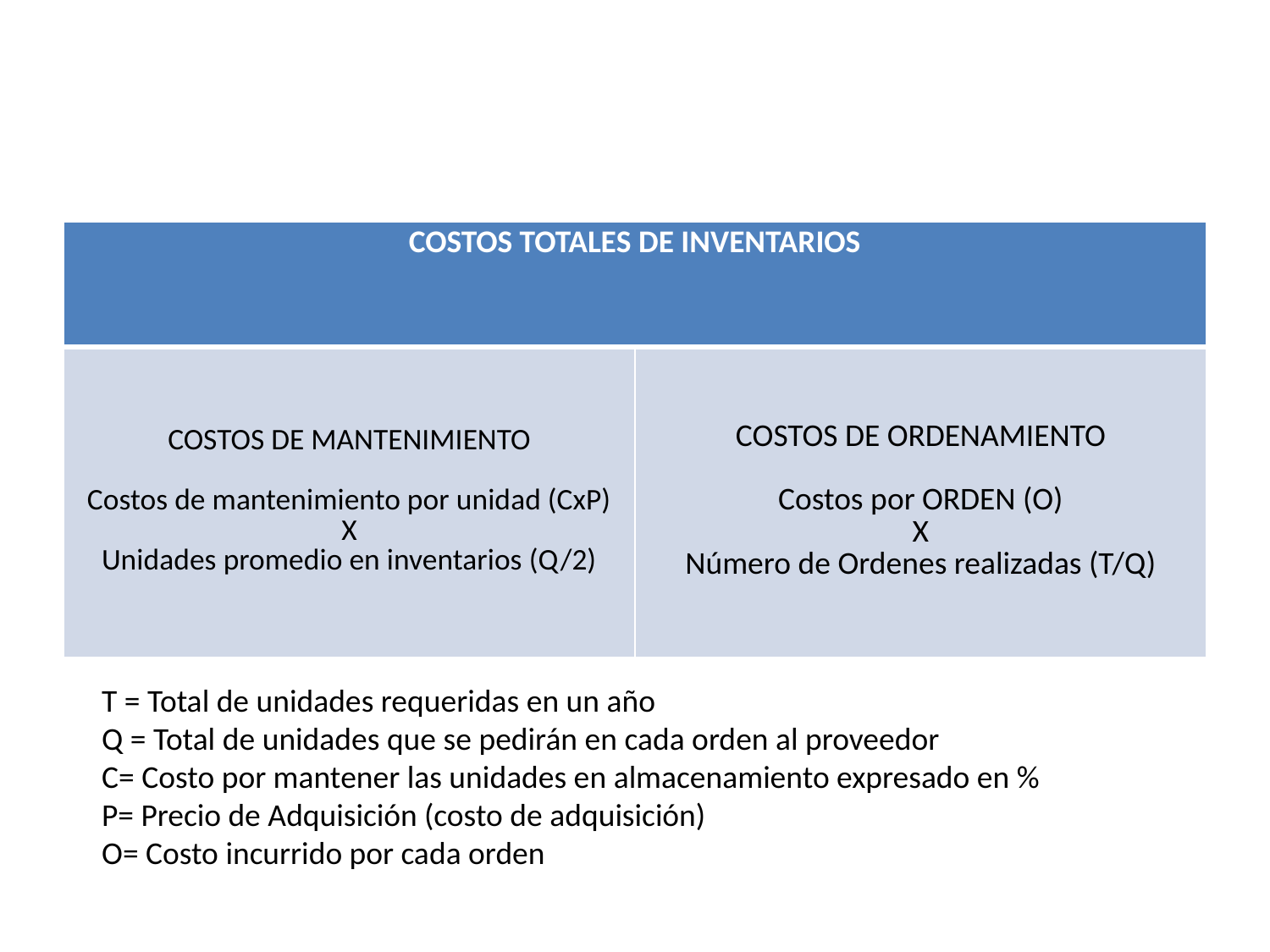

#
| COSTOS TOTALES DE INVENTARIOS |  |
| --- | --- |
| COSTOS DE MANTENIMIENTO Costos de mantenimiento por unidad (CxP) X Unidades promedio en inventarios (Q/2) | COSTOS DE ORDENAMIENTO Costos por ORDEN (O) X Número de Ordenes realizadas (T/Q) |
T = Total de unidades requeridas en un año
Q = Total de unidades que se pedirán en cada orden al proveedor
C= Costo por mantener las unidades en almacenamiento expresado en %
P= Precio de Adquisición (costo de adquisición)
O= Costo incurrido por cada orden